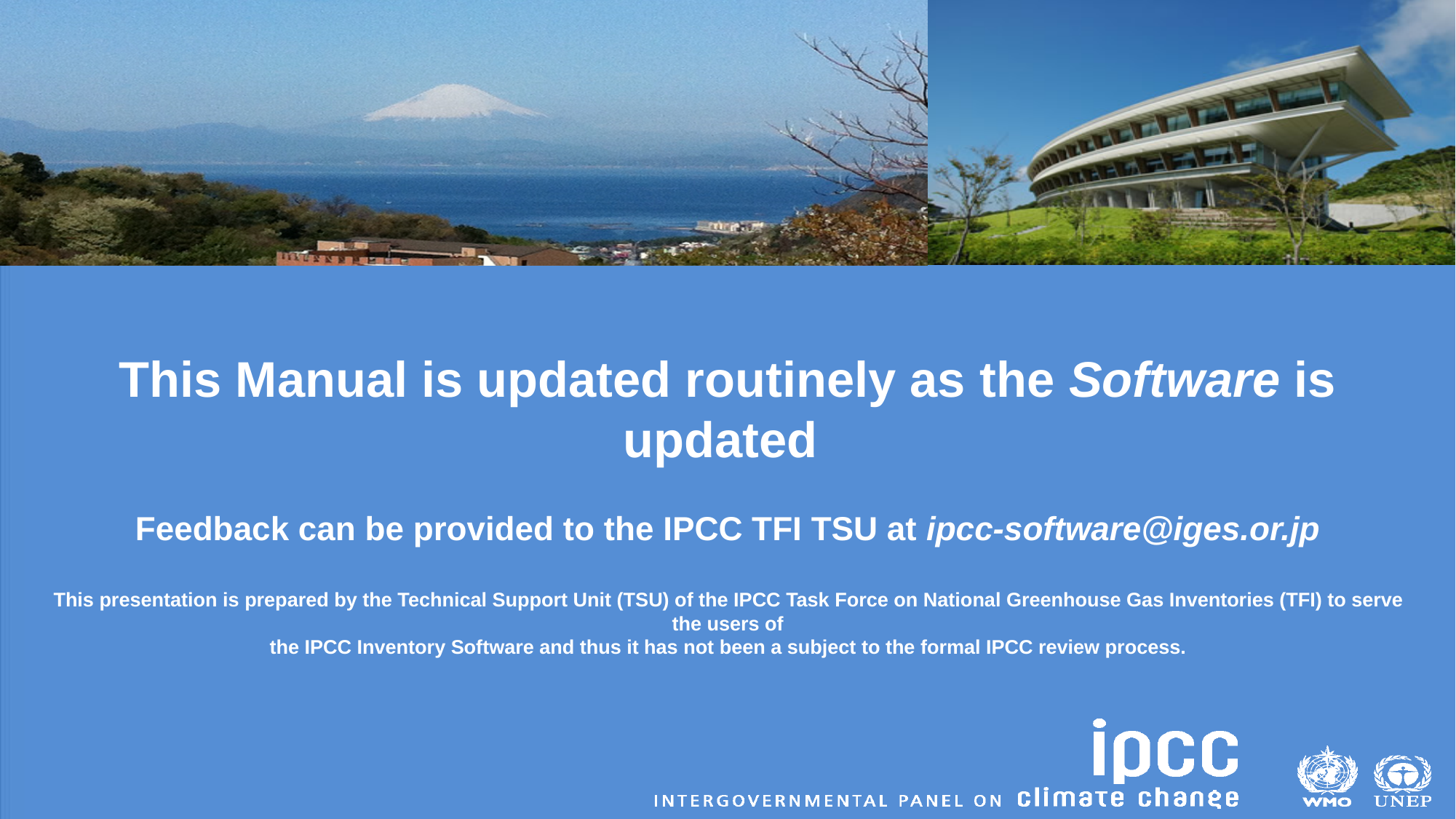

This Manual is updated routinely as the Software is updated

Feedback can be provided to the IPCC TFI TSU at ipcc-software@iges.or.jp

This presentation is prepared by the Technical Support Unit (TSU) of the IPCC Task Force on National Greenhouse Gas Inventories (TFI) to serve the users of
the IPCC Inventory Software and thus it has not been a subject to the formal IPCC review process.